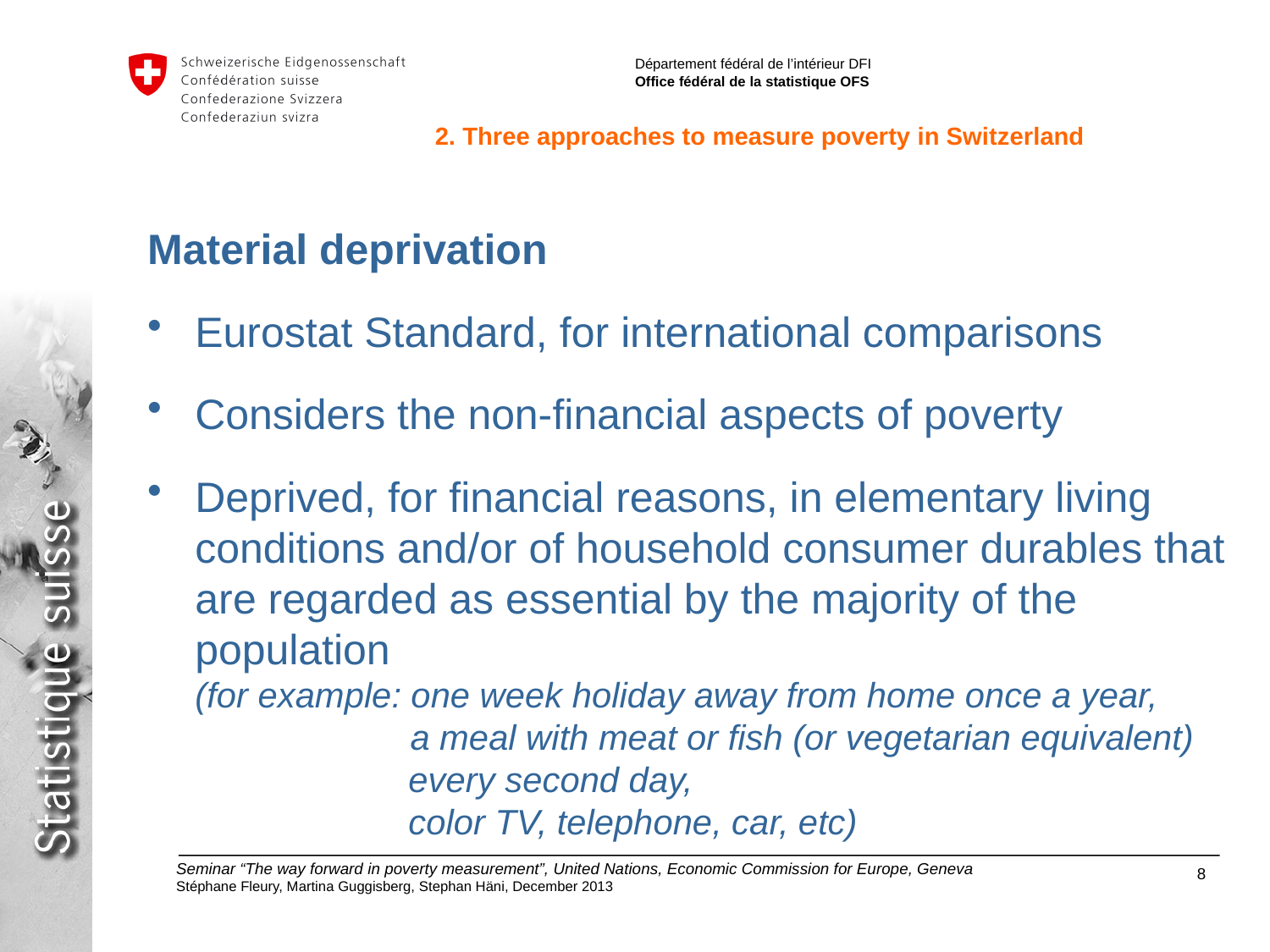

2. Three approaches to measure poverty in Switzerland
Material deprivation
Eurostat Standard, for international comparisons
Considers the non-financial aspects of poverty
Deprived, for financial reasons, in elementary living conditions and/or of household consumer durables that are regarded as essential by the majority of the population
(for example: one week holiday away from home once a year,
a meal with meat or fish (or vegetarian equivalent) every second day,
color TV, telephone, car, etc)